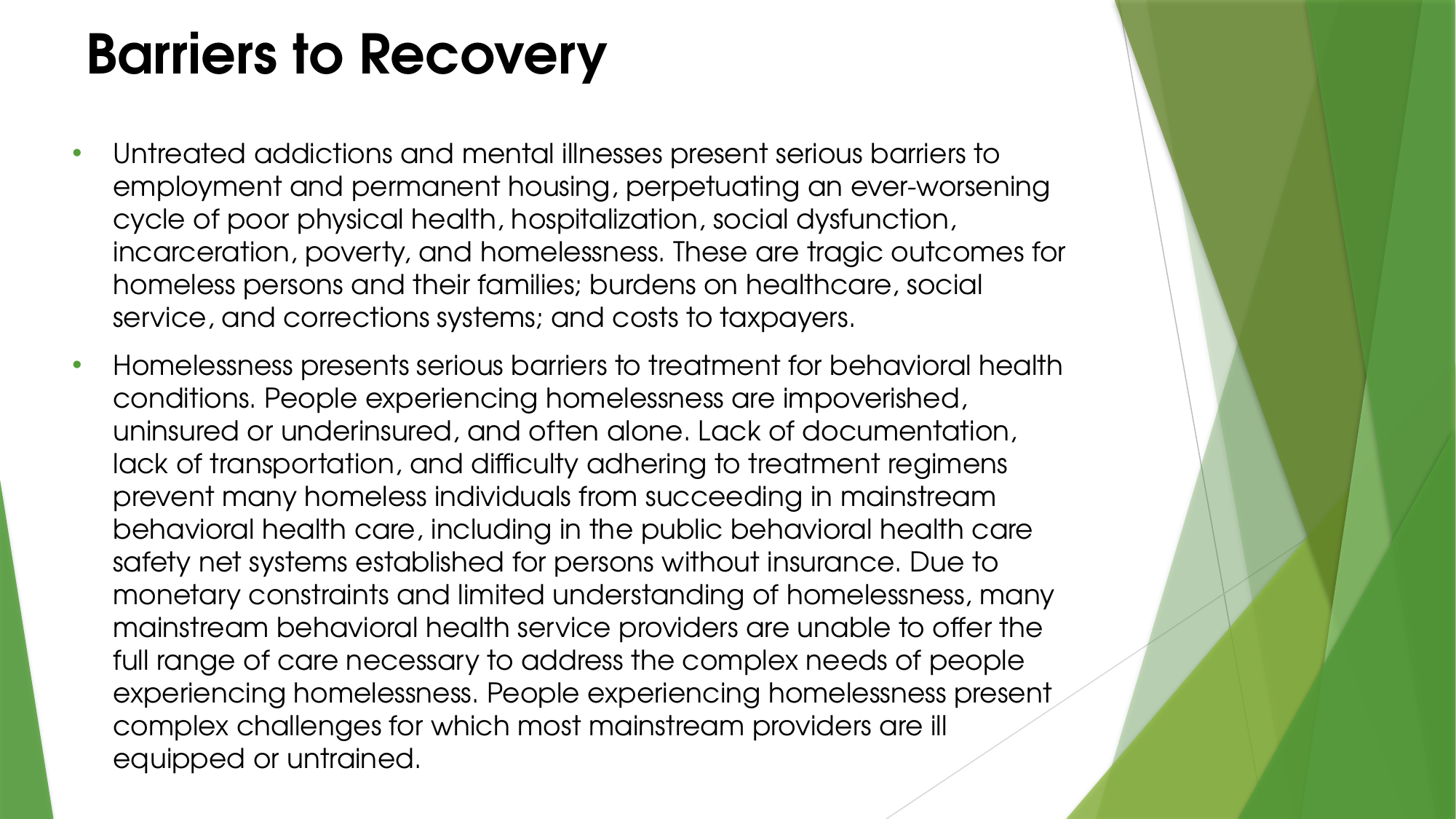

# Barriers to Recovery
Untreated addictions and mental illnesses present serious barriers to employment and permanent housing, perpetuating an ever-worsening cycle of poor physical health, hospitalization, social dysfunction, incarceration, poverty, and homelessness. These are tragic outcomes for homeless persons and their families; burdens on healthcare, social service, and corrections systems; and costs to taxpayers.
Homelessness presents serious barriers to treatment for behavioral health conditions. People experiencing homelessness are impoverished, uninsured or underinsured, and often alone. Lack of documentation, lack of transportation, and difficulty adhering to treatment regimens prevent many homeless individuals from succeeding in mainstream behavioral health care, including in the public behavioral health care safety net systems established for persons without insurance. Due to monetary constraints and limited understanding of homelessness, many mainstream behavioral health service providers are unable to offer the full range of care necessary to address the complex needs of people experiencing homelessness. People experiencing homelessness present complex challenges for which most mainstream providers are ill equipped or untrained.